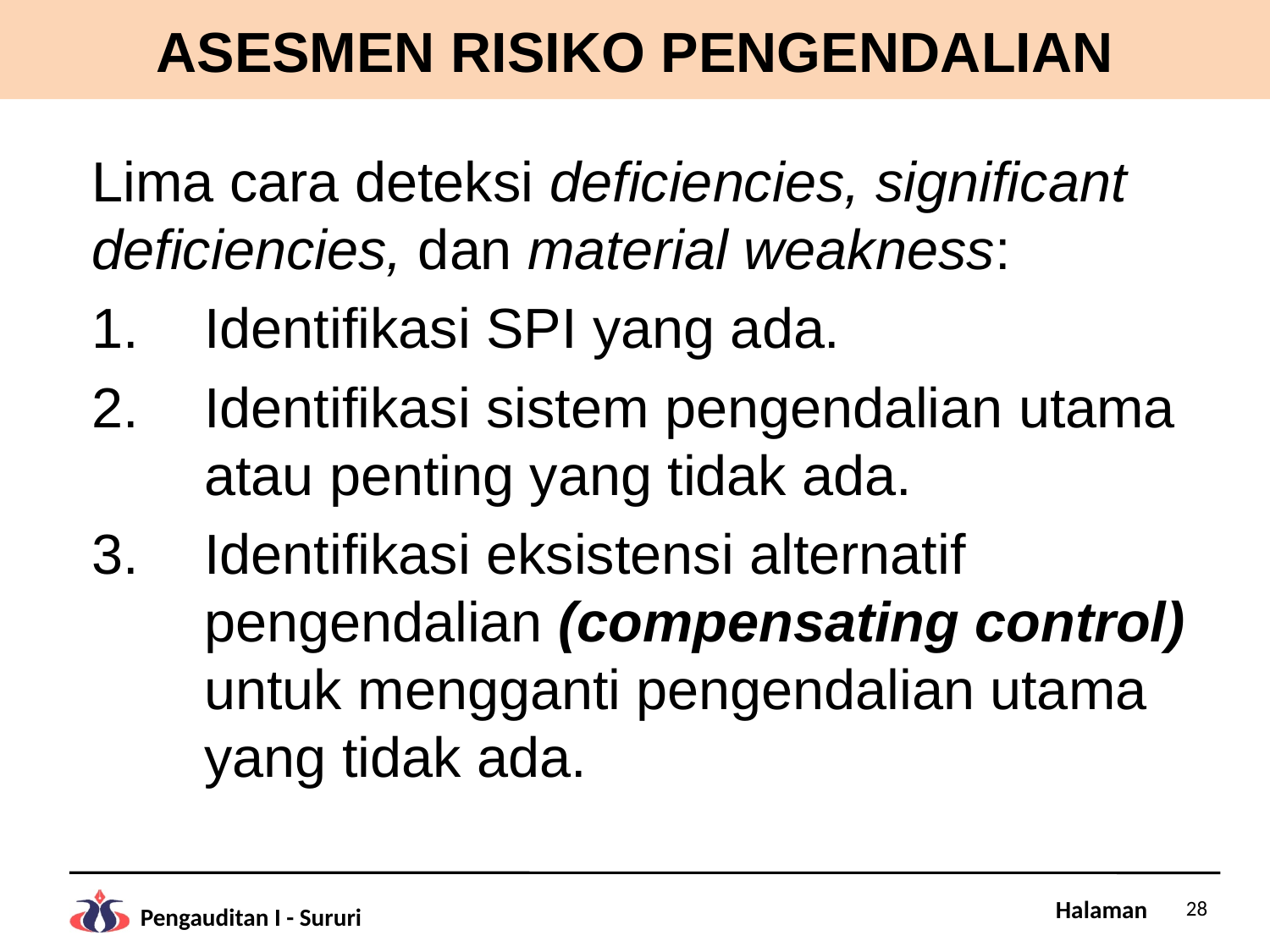

ASESMEN RISIKO PENGENDALIAN
Lima cara deteksi deficiencies, significant deficiencies, dan material weakness:
Identifikasi SPI yang ada.
Identifikasi sistem pengendalian utama atau penting yang tidak ada.
Identifikasi eksistensi alternatif pengendalian (compensating control) untuk mengganti pengendalian utama yang tidak ada.

28